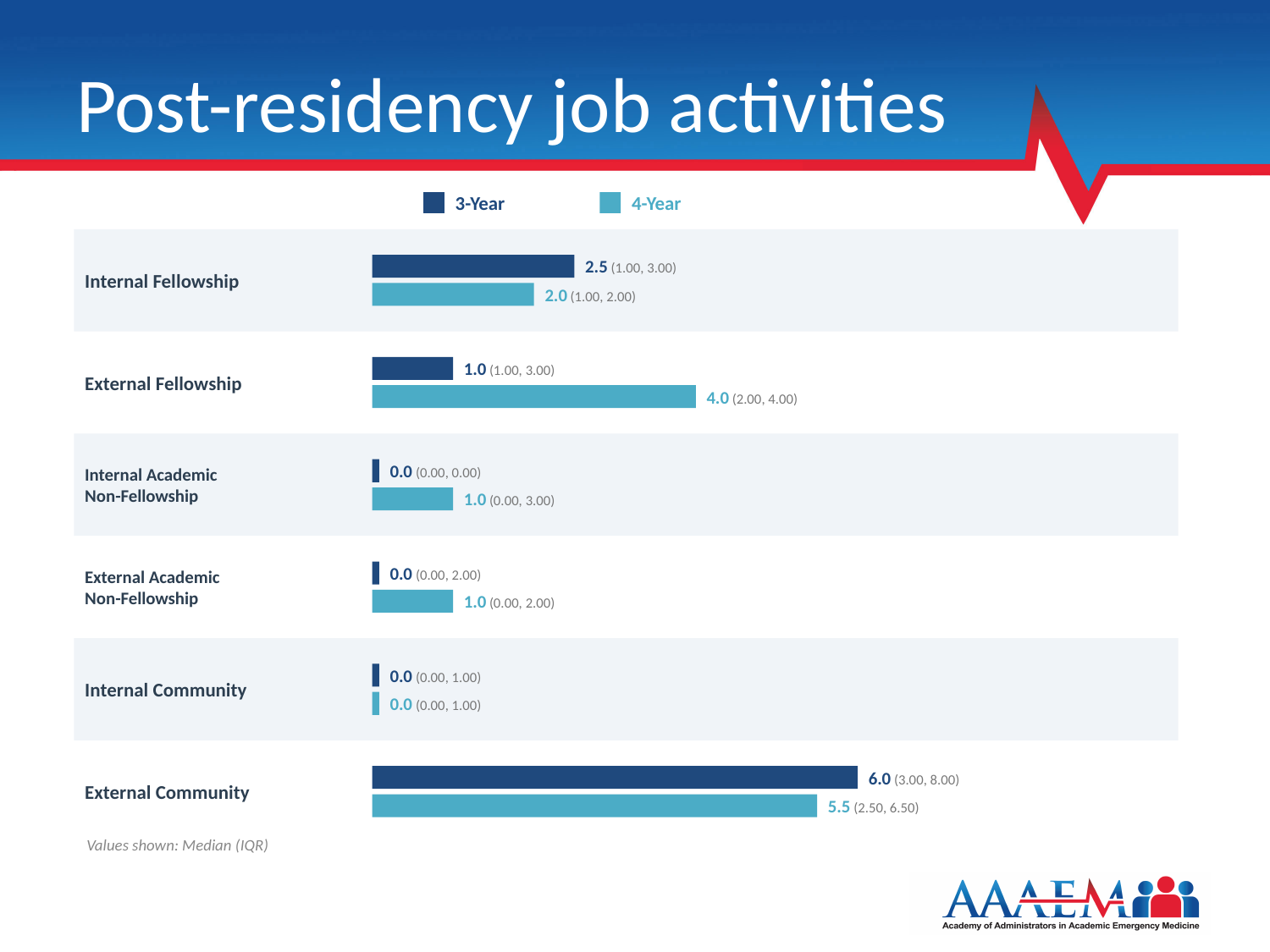

# Post-residency job activities
3-Year
4-Year

Internal Fellowship
2.5 (1.00, 3.00)

2.0 (1.00, 2.00)

External Fellowship
1.0 (1.00, 3.00)

4.0 (2.00, 4.00)

Internal Academic
Non-Fellowship
0.0 (0.00, 0.00)

1.0 (0.00, 3.00)

External Academic
Non-Fellowship
0.0 (0.00, 2.00)

1.0 (0.00, 2.00)

Internal Community
0.0 (0.00, 1.00)

0.0 (0.00, 1.00)

External Community
6.0 (3.00, 8.00)

5.5 (2.50, 6.50)

Values shown: Median (IQR)